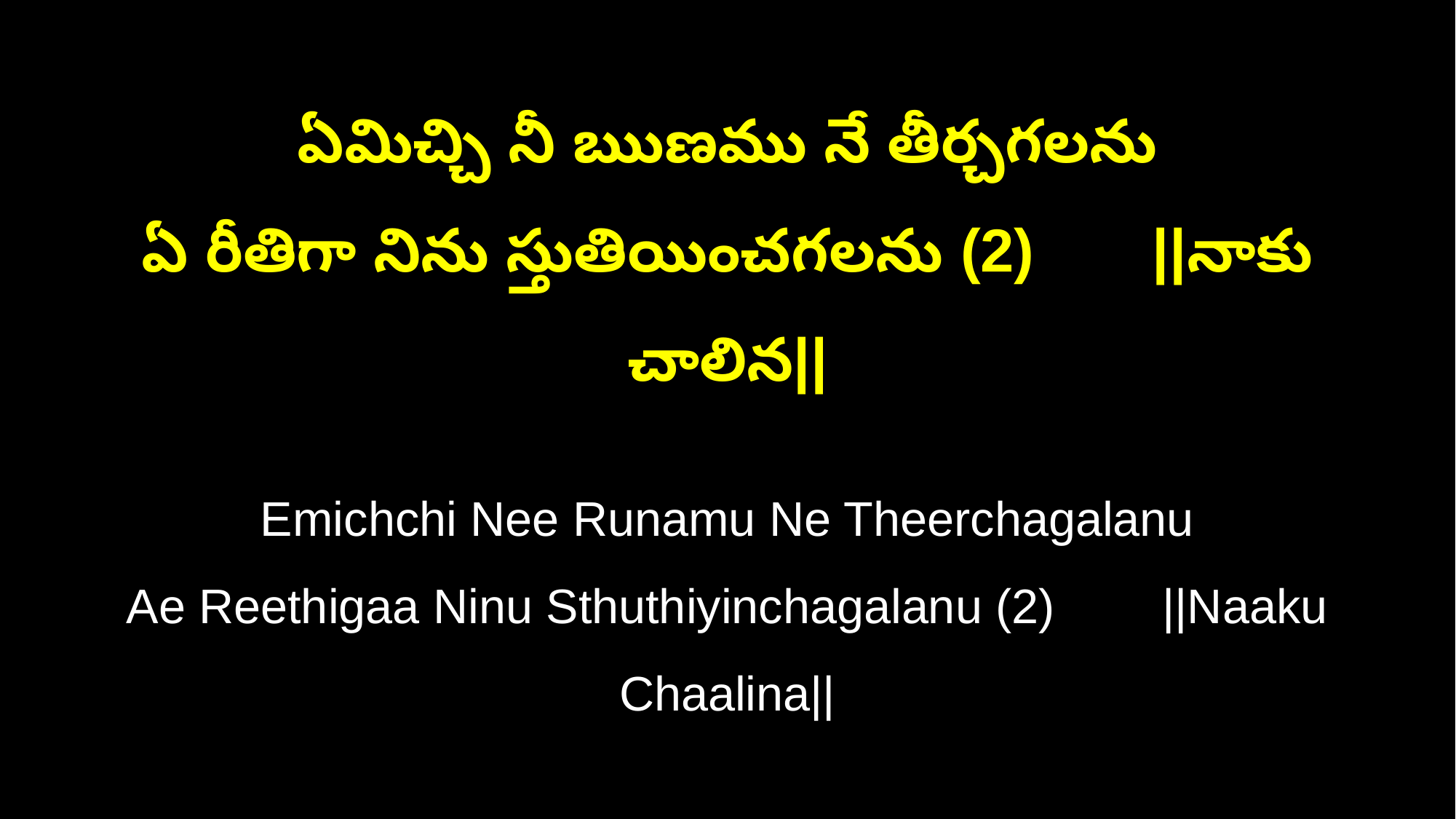

ఏమిచ్చి నీ ఋణము నే తీర్చగలను
ఏ రీతిగా నిను స్తుతియించగలను (2)       ||నాకు చాలిన||
Emichchi Nee Runamu Ne Theerchagalanu
Ae Reethigaa Ninu Sthuthiyinchagalanu (2)        ||Naaku Chaalina||